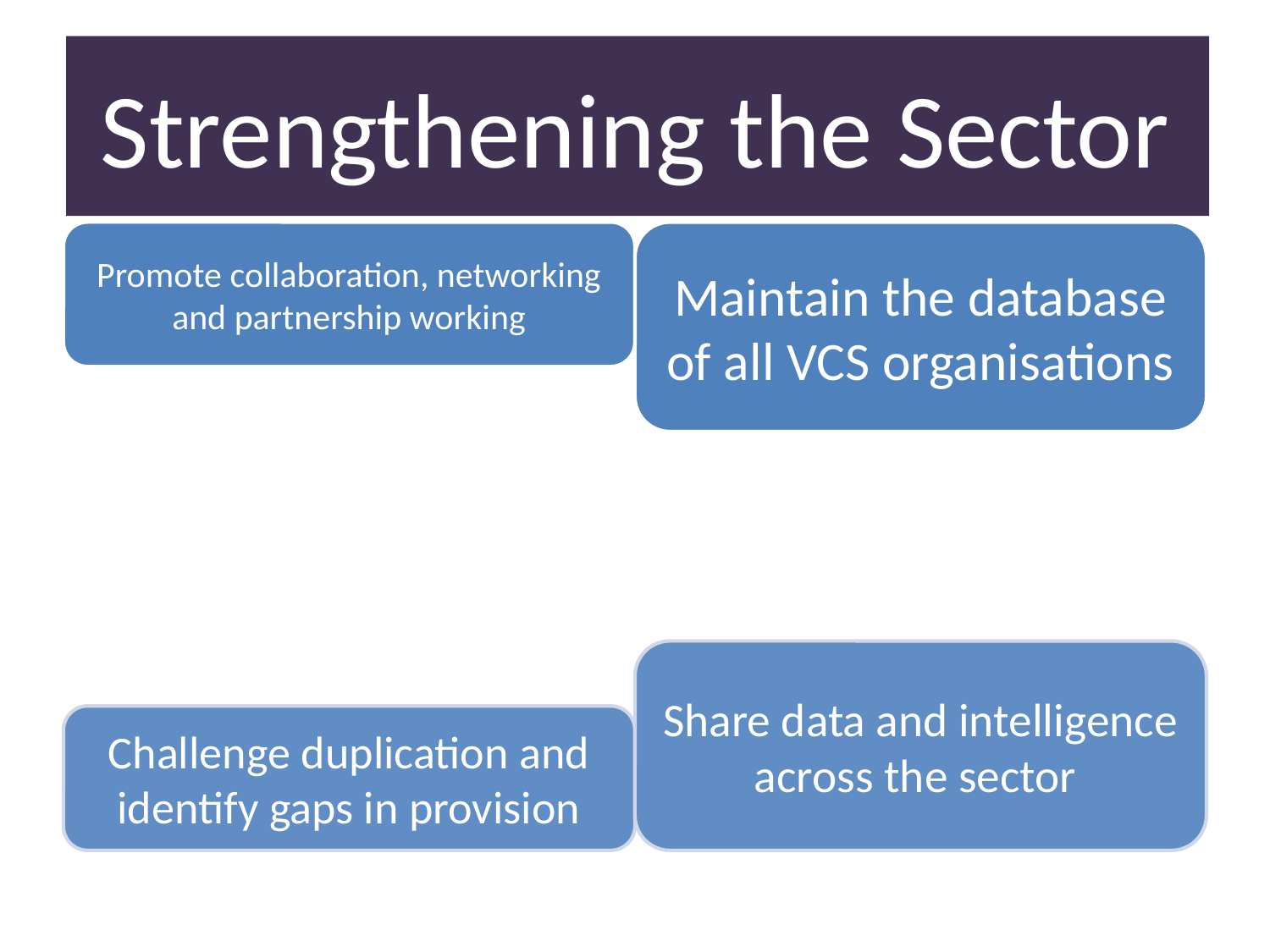

Strengthening the Sector
Promote collaboration, networking and partnership working
Maintain the database of all VCS organisations
Challenge duplication and identify gaps in provision
Share data and intelligence across the sector